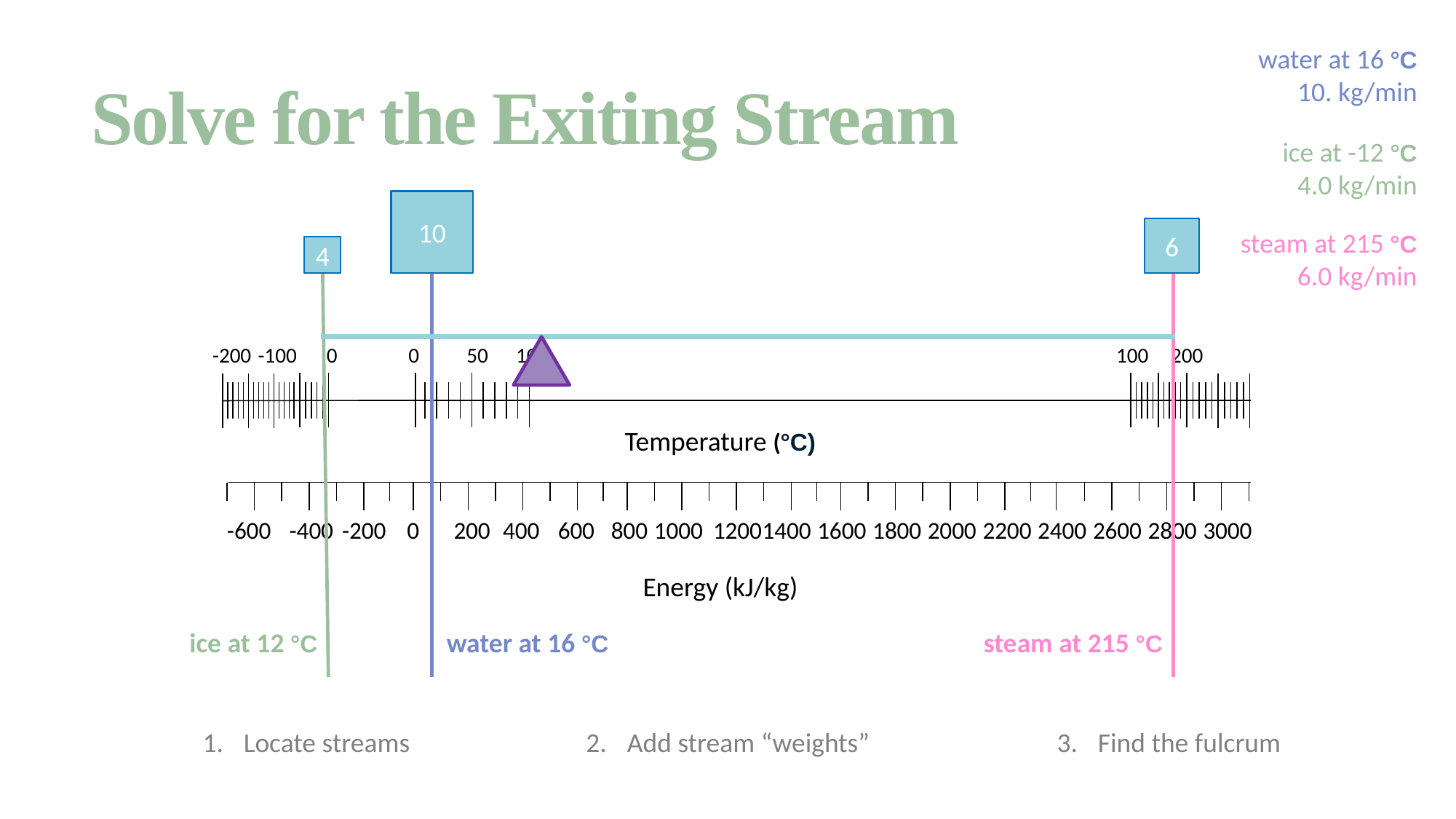

water at 16 °C
10. kg/min
# Solve for the Exiting Stream
ice at -12 °C
4.0 kg/min
10
6
steam at 215 °C
6.0 kg/min
4
-200
-100
0
0
50
100
100
200
Temperature (°C)
-600
-400
-200
0
200
400
600
800
1000
1200
1400
1600
1800
2000
2200
2400
2600
2800
3000
Energy (kJ/kg)

ice at 12 °C
water at 16 °C
steam at 215 °C
Locate streams
Add stream “weights”
Find the fulcrum